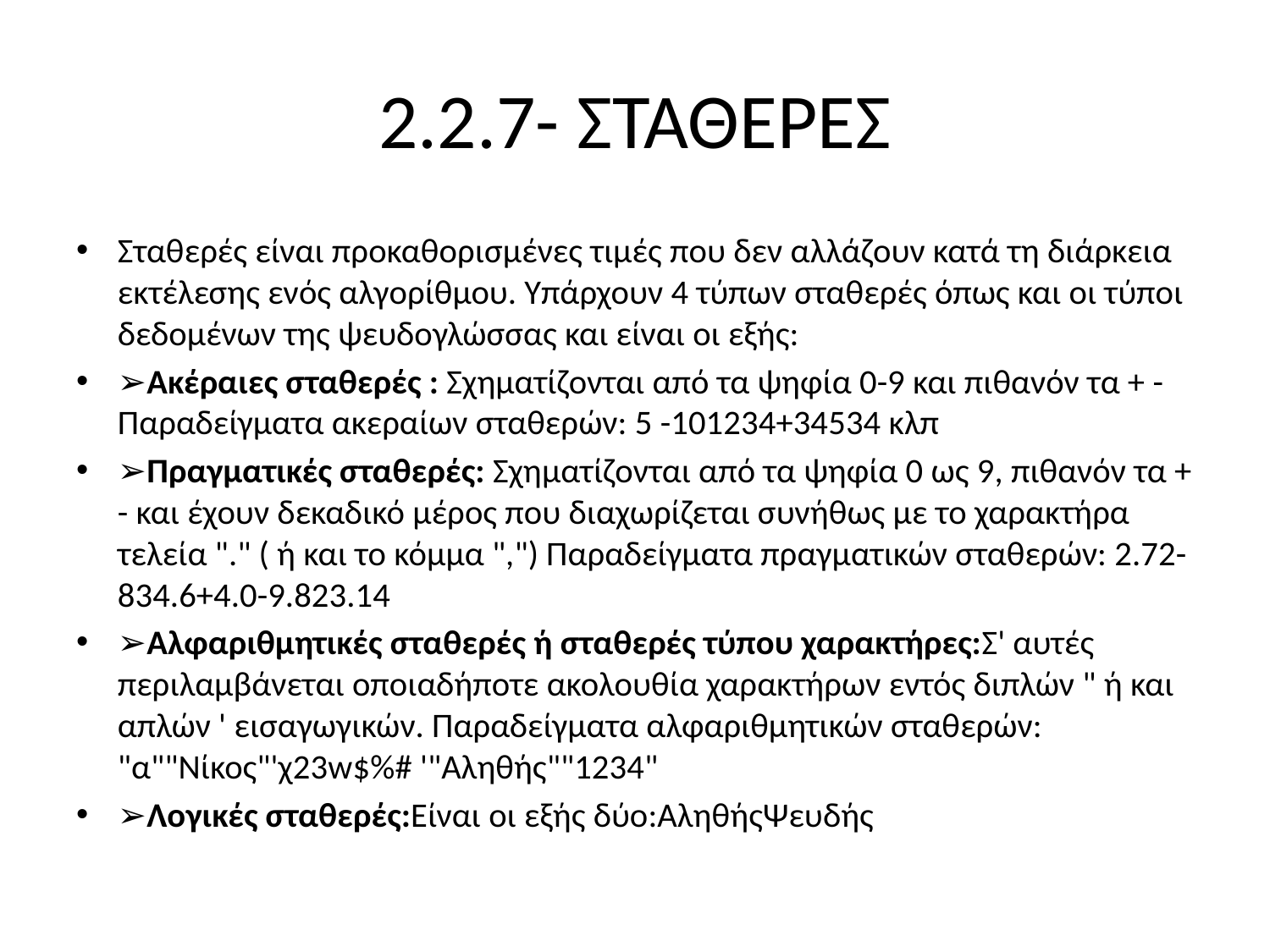

# 2.2.7- ΣΤΑΘΕΡΕΣ
Σταθερές είναι προκαθορισμένες τιμές που δεν αλλάζουν κατά τη διάρκεια εκτέλεσης ενός αλγορίθμου. Υπάρχουν 4 τύπων σταθερές όπως και οι τύποι δεδομένων της ψευδογλώσσας και είναι οι εξής:
➢Ακέραιες σταθερές : Σχηματίζονται από τα ψηφία 0-9 και πιθανόν τα + - Παραδείγματα ακεραίων σταθερών: 5 -101234+34534 κλπ
➢Πραγματικές σταθερές: Σχηματίζονται από τα ψηφία 0 ως 9, πιθανόν τα + - και έχουν δεκαδικό μέρος που διαχωρίζεται συνήθως με το χαρακτήρα τελεία "." ( ή και το κόμμα ",") Παραδείγματα πραγματικών σταθερών: 2.72-834.6+4.0-9.823.14
➢Αλφαριθμητικές σταθερές ή σταθερές τύπου χαρακτήρες:Σ' αυτές περιλαμβάνεται οποιαδήποτε ακολουθία χαρακτήρων εντός διπλών " ή και απλών ' εισαγωγικών. Παραδείγματα αλφαριθμητικών σταθερών: "α""Νίκος"'χ23w$%# '"Αληθής""1234"
➢Λογικές σταθερές:Είναι οι εξής δύο:ΑληθήςΨευδής